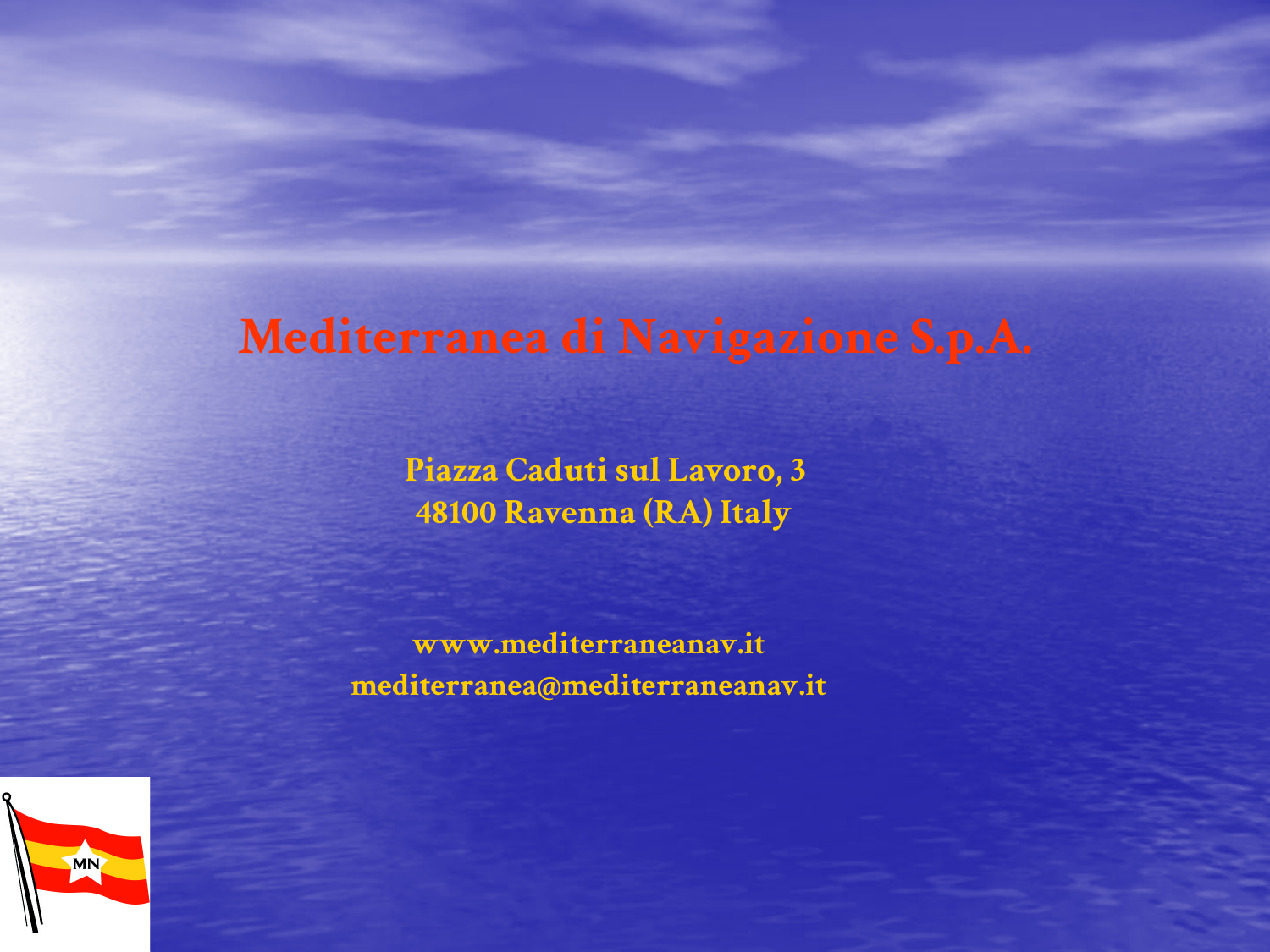

# Mediterranea di Navigazione S.p.A.
 Piazza Caduti sul Lavoro, 3
 48100 Ravenna (RA) Italy
| www.mediterraneanav.it mediterranea@mediterraneanav.it |
| --- |